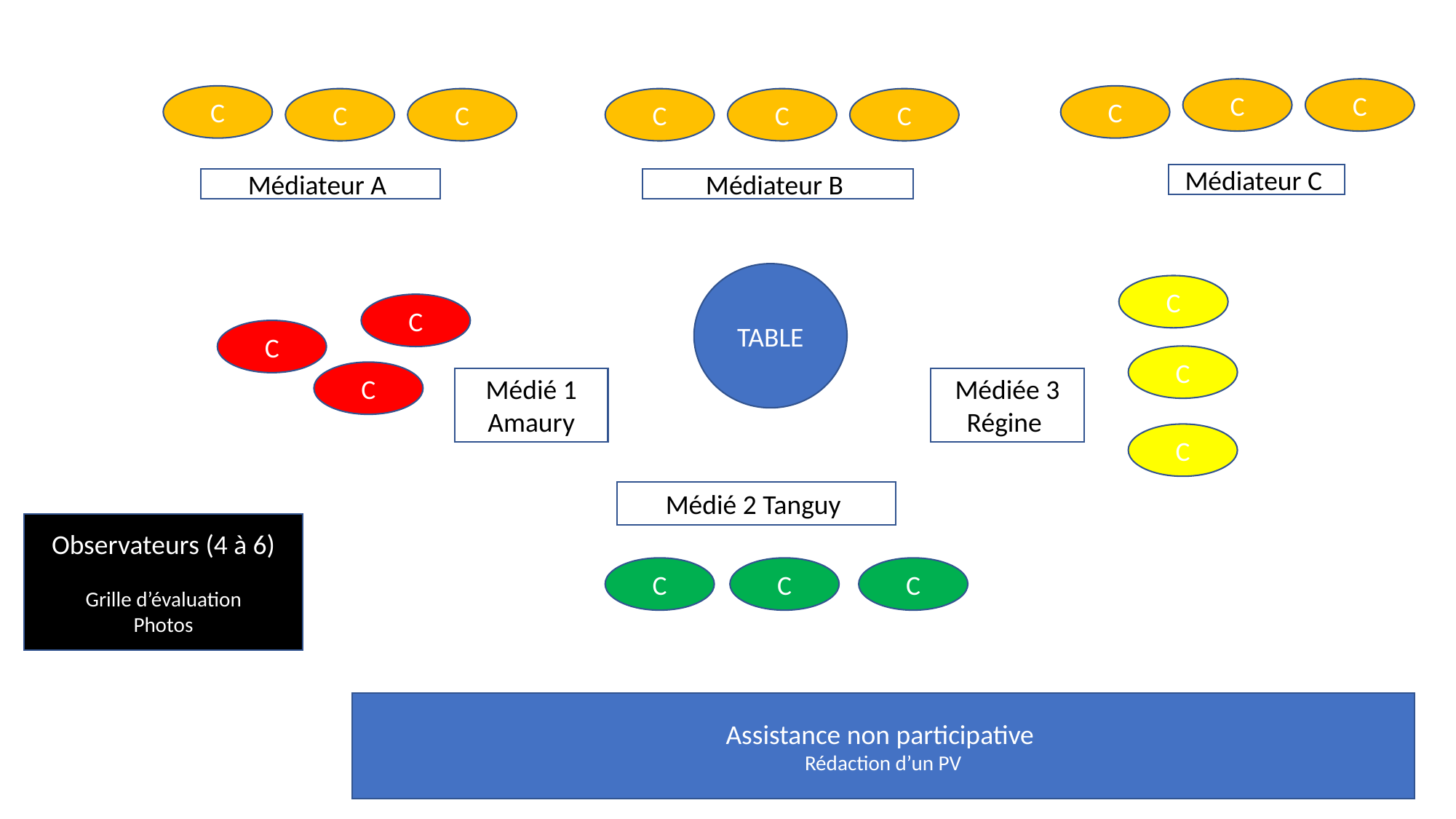

C
C
C
C
C
C
C
C
C
Médiateur C
Médiateur A
Médiateur B
TABLE
C
C
C
C
C
Médié 1 Amaury
Médiée 3 Régine
C
Médié 2 Tanguy

Observateurs (4 à 6)

Grille d’évaluation
Photos

C
C
C
Assistance non participative
Rédaction d’un PV